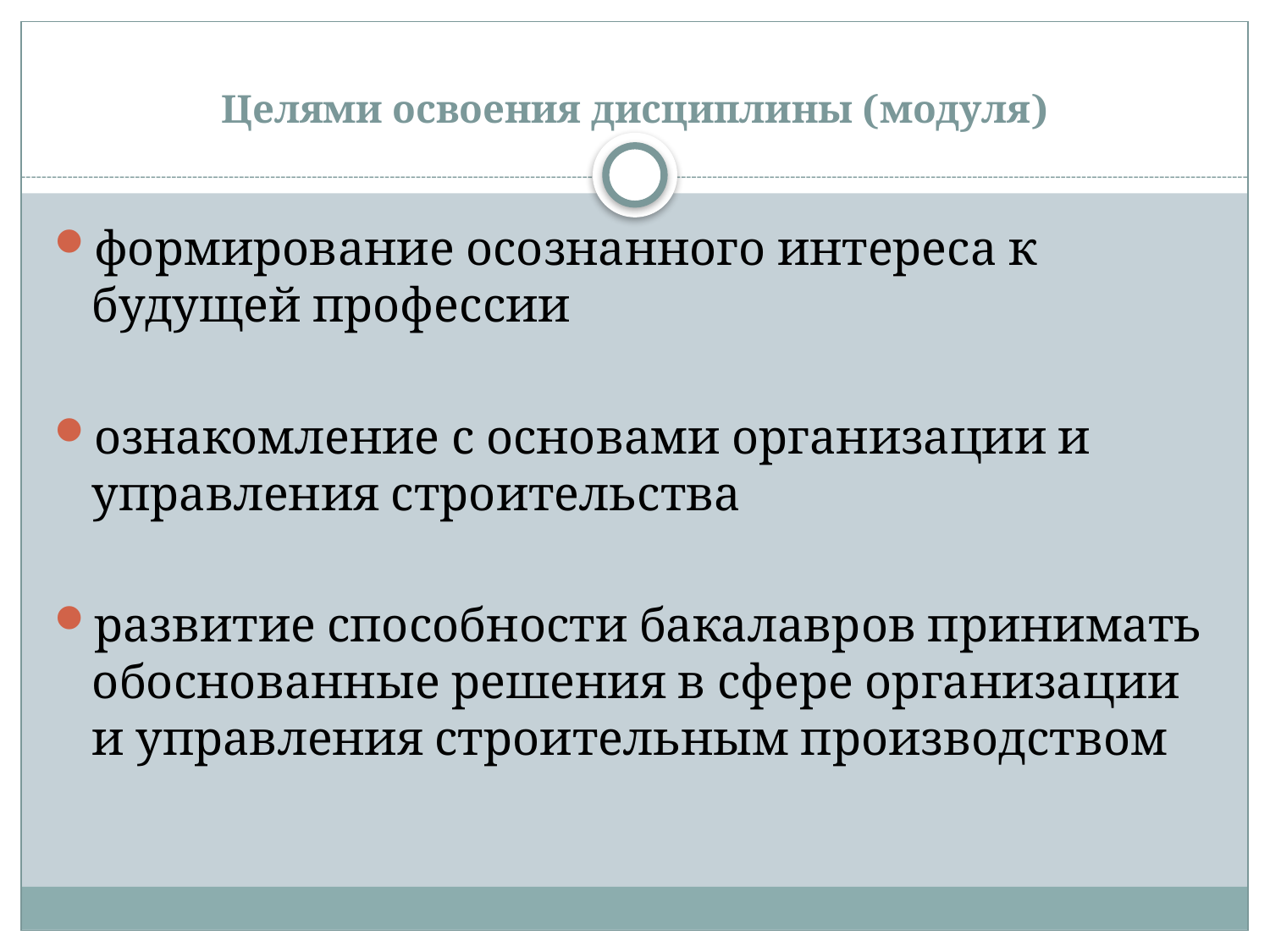

# Целями освоения дисциплины (модуля)
формирование осознанного интереса к будущей профессии

ознакомление с основами организации и управления строительства

развитие способности бакалавров принимать обоснованные решения в сфере организации и управления строительным производством